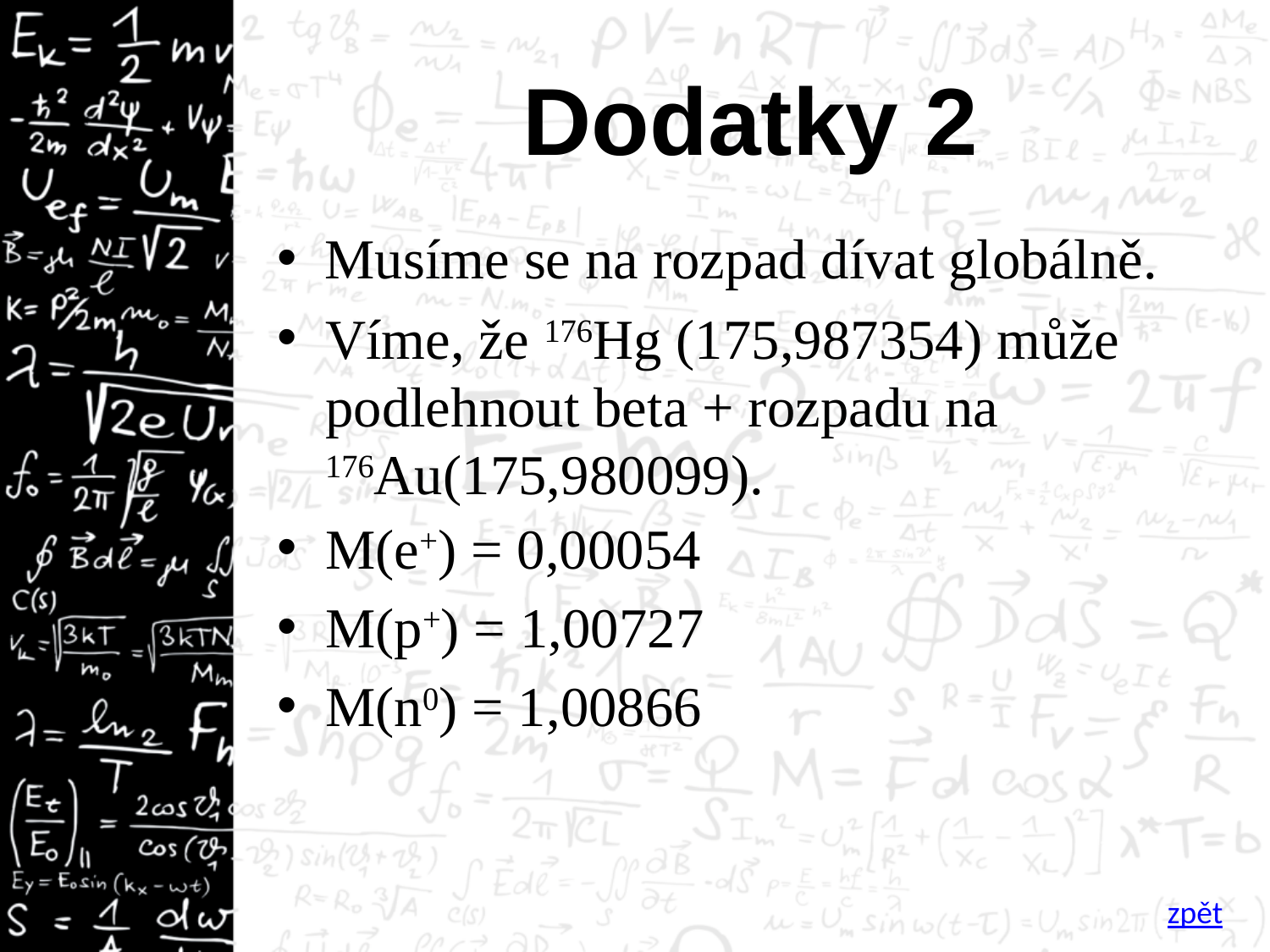

# Dodatky 2
Musíme se na rozpad dívat globálně.
Víme, že 176Hg (175,987354) může podlehnout beta + rozpadu na 176Au(175,980099).
M(e+) = 0,00054
M(p+) = 1,00727
M(n0) = 1,00866
zpět